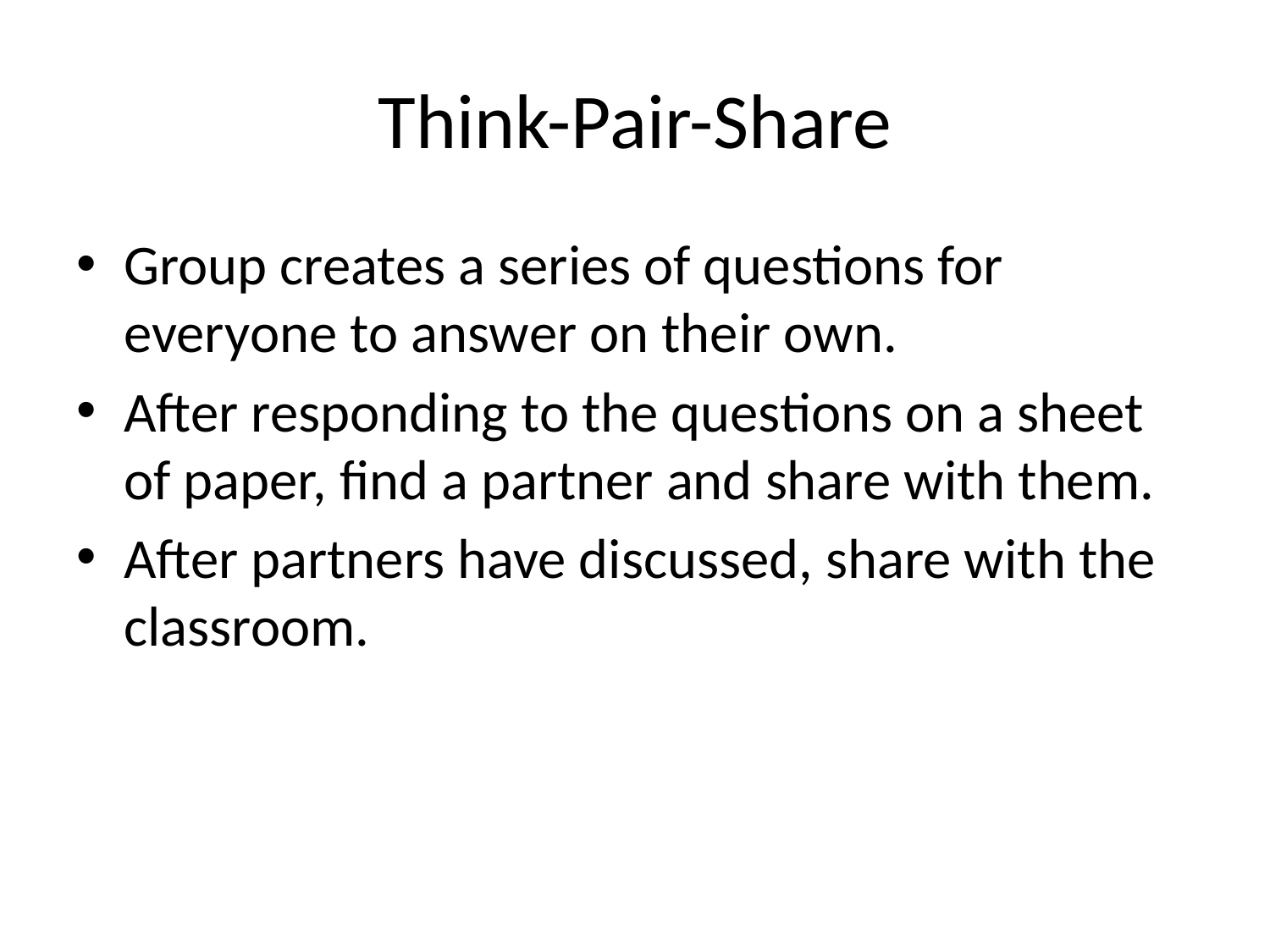

# Think-Pair-Share
Group creates a series of questions for everyone to answer on their own.
After responding to the questions on a sheet of paper, find a partner and share with them.
After partners have discussed, share with the classroom.